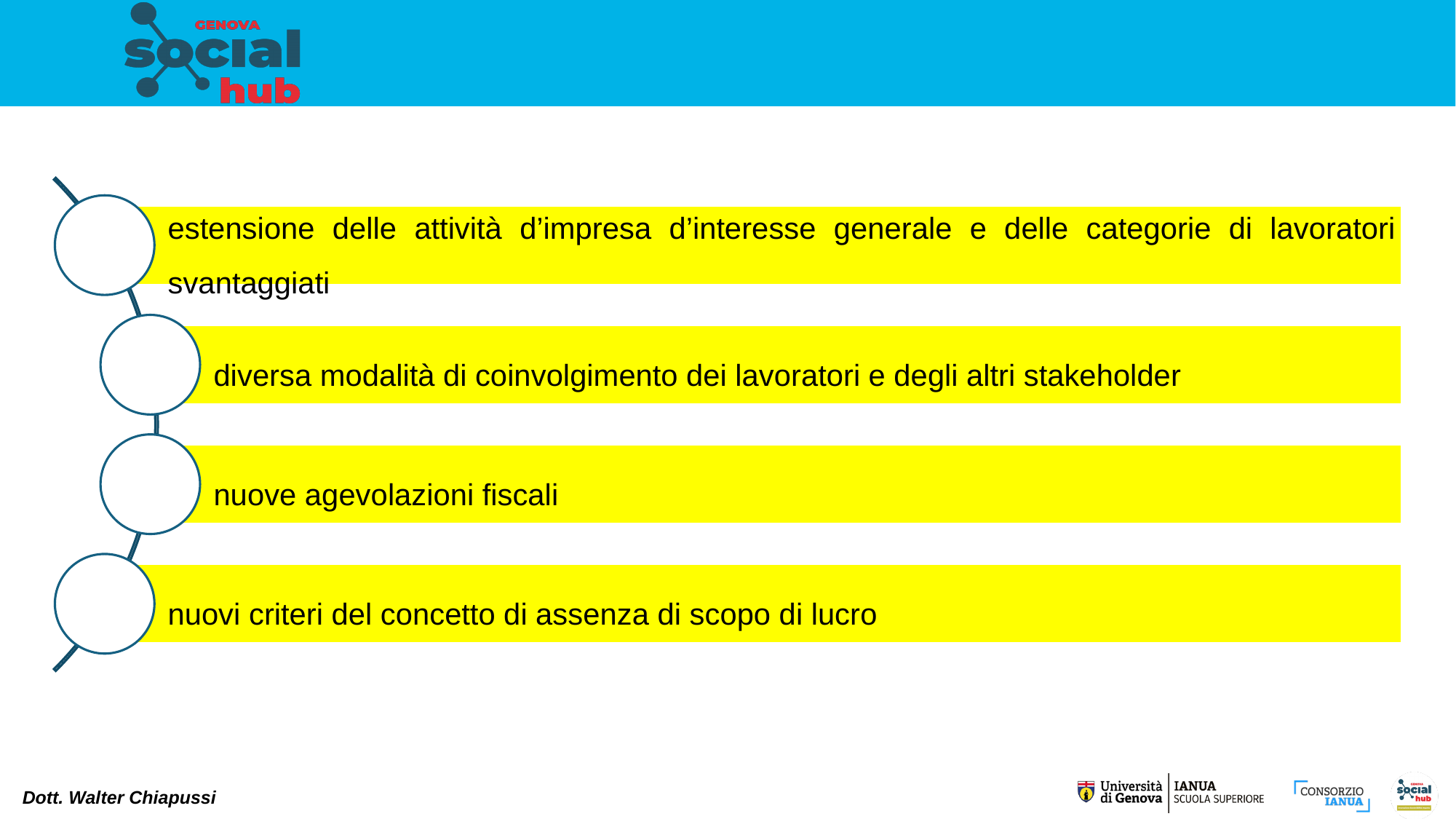

estensione delle attività d’impresa d’interesse generale e delle categorie di lavoratori svantaggiati
diversa modalità di coinvolgimento dei lavoratori e degli altri stakeholder
nuove agevolazioni fiscali
nuovi criteri del concetto di assenza di scopo di lucro